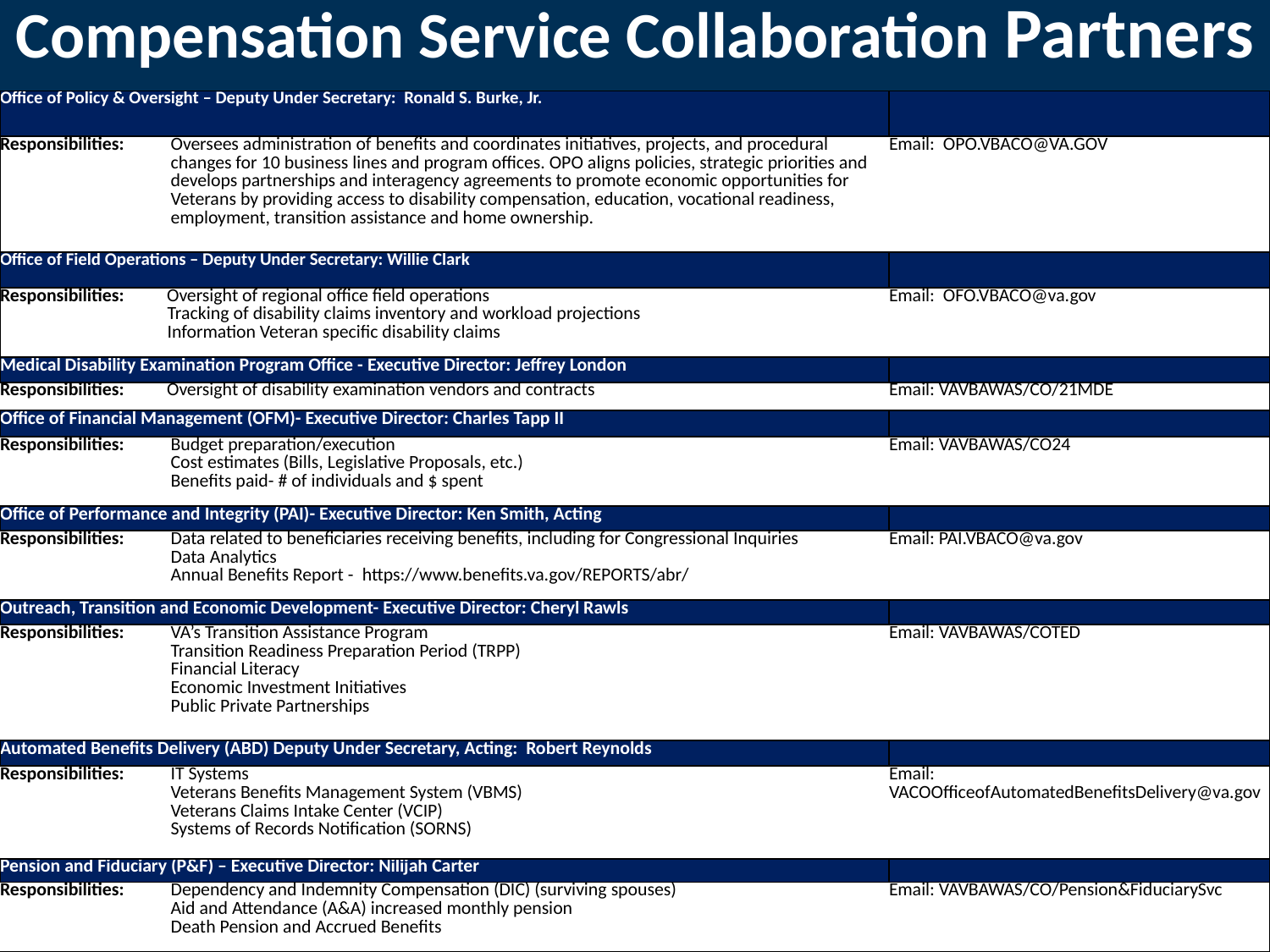

# Compensation Service Collaboration Partners
| Office of Policy & Oversight – Deputy Under Secretary: Ronald S. Burke, Jr. |  |  |
| --- | --- | --- |
| Responsibilities: | Oversees administration of benefits and coordinates initiatives, projects, and procedural changes for 10 business lines and program offices. OPO aligns policies, strategic priorities and develops partnerships and interagency agreements to promote economic opportunities for Veterans by providing access to disability compensation, education, vocational readiness, employment, transition assistance and home ownership. | Email: OPO.VBACO@VA.GOV |
| Office of Field Operations – Deputy Under Secretary: Willie Clark |  |  |
| Responsibilities:        Oversight of regional office field operations Tracking of disability claims inventory and workload projections Information Veteran specific disability claims |  | Email: OFO.VBACO@va.gov |
| Medical Disability Examination Program Office - Executive Director: Jeffrey London |  |  |
| Responsibilities:        Oversight of disability examination vendors and contracts |  | Email: VAVBAWAS/CO/21MDE |
| Office of Financial Management (OFM)- Executive Director: Charles Tapp II |  |  |
| Responsibilities: | Budget preparation/execution Cost estimates (Bills, Legislative Proposals, etc.) Benefits paid- # of individuals and $ spent | Email: VAVBAWAS/CO24 |
| Office of Performance and Integrity (PAI)- Executive Director: Ken Smith, Acting |  |  |
| Responsibilities: | Data related to beneficiaries receiving benefits, including for Congressional Inquiries Data Analytics Annual Benefits Report -  https://www.benefits.va.gov/REPORTS/abr/ | Email: PAI.VBACO@va.gov |
| Outreach, Transition and Economic Development- Executive Director: Cheryl Rawls |  |  |
| Responsibilities: | VA’s Transition Assistance Program Transition Readiness Preparation Period (TRPP) Financial Literacy Economic Investment Initiatives Public Private Partnerships | Email: VAVBAWAS/COTED |
| Automated Benefits Delivery (ABD) Deputy Under Secretary, Acting: Robert Reynolds |  |  |
| Responsibilities: | IT Systems Veterans Benefits Management System (VBMS) Veterans Claims Intake Center (VCIP) Systems of Records Notification (SORNS) | Email: VACOOfficeofAutomatedBenefitsDelivery@va.gov |
| Pension and Fiduciary (P&F) – Executive Director: Nilijah Carter |  |  |
| Responsibilities: | Dependency and Indemnity Compensation (DIC) (surviving spouses) Aid and Attendance (A&A) increased monthly pension Death Pension and Accrued Benefits | Email: VAVBAWAS/CO/Pension&FiduciarySvc |
Compensation Service Collaboration Partners
3